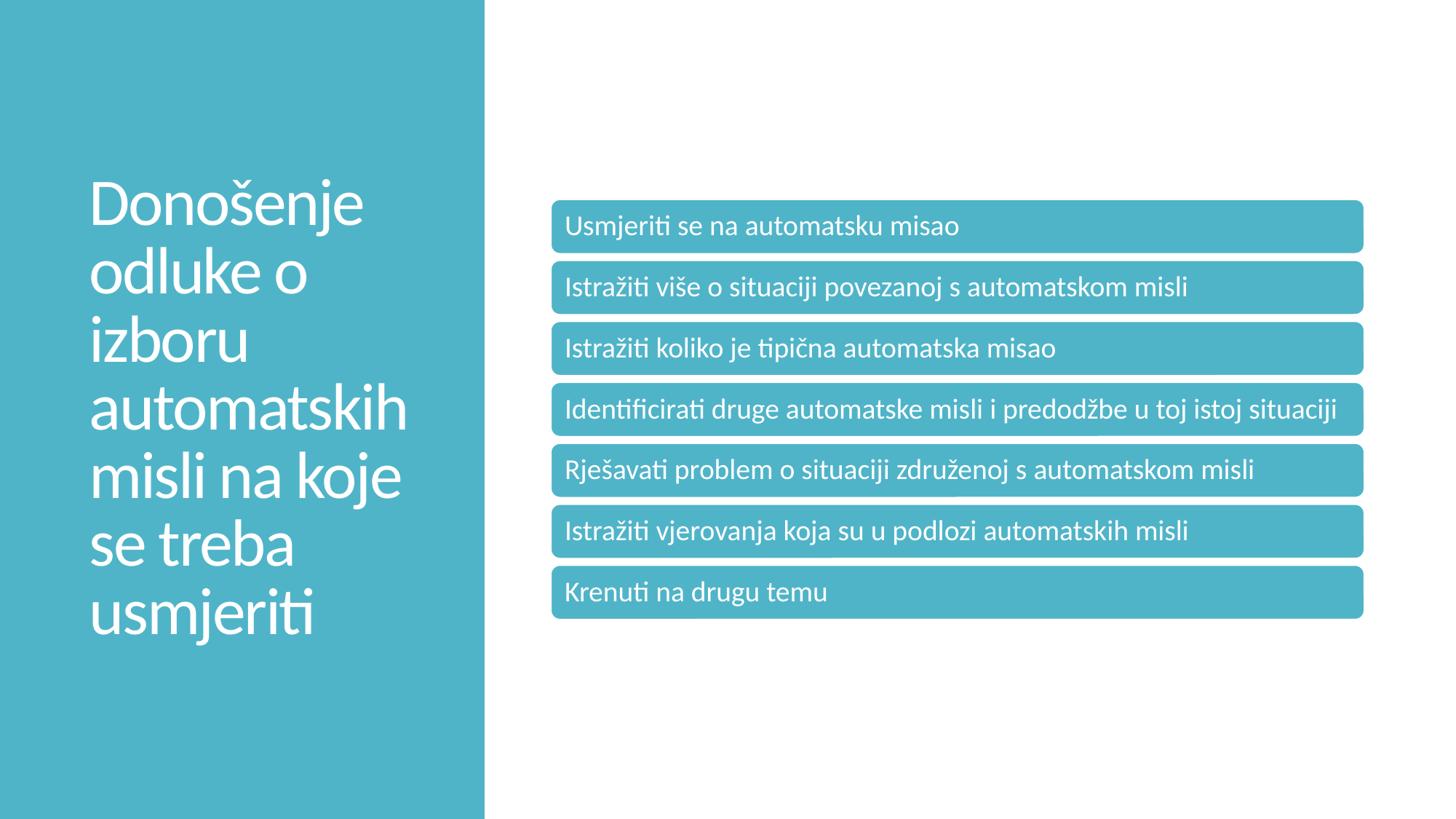

# Donošenje odluke o izboru automatskih misli na koje se treba usmjeriti
Usmjeriti se na automatsku misao
Istražiti više o situaciji povezanoj s automatskom misli
Istražiti koliko je tipična automatska misao
Identificirati druge automatske misli i predodžbe u toj istoj situaciji
Rješavati problem o situaciji združenoj s automatskom misli
Istražiti vjerovanja koja su u podlozi automatskih misli
Krenuti na drugu temu